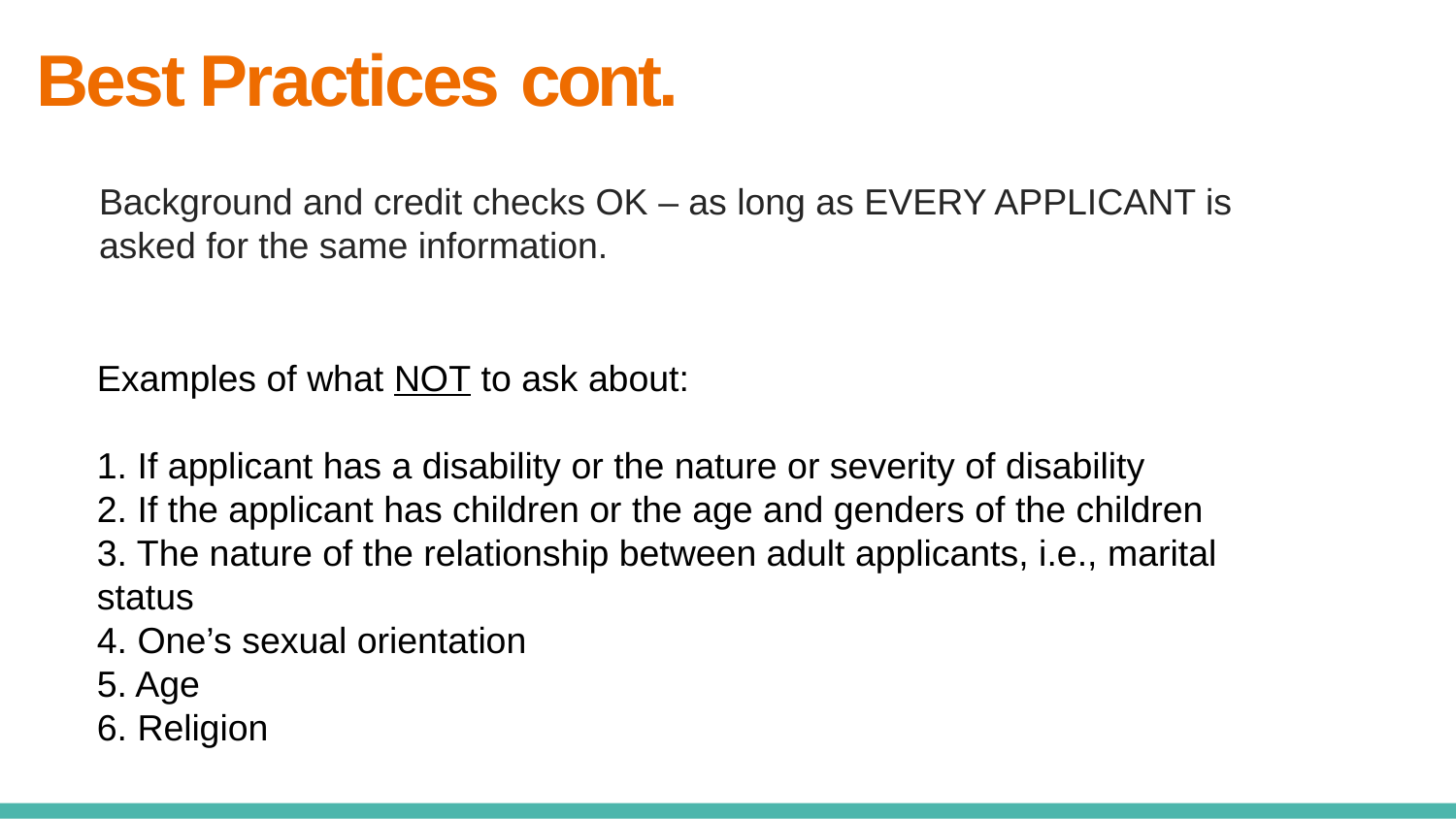

# Best Practices cont.
Background and credit checks OK – as long as EVERY APPLICANT is asked for the same information.

Examples of what NOT to ask about:
1. If applicant has a disability or the nature or severity of disability
2. If the applicant has children or the age and genders of the children
3. The nature of the relationship between adult applicants, i.e., marital status
4. One’s sexual orientation
5. Age
6. Religion